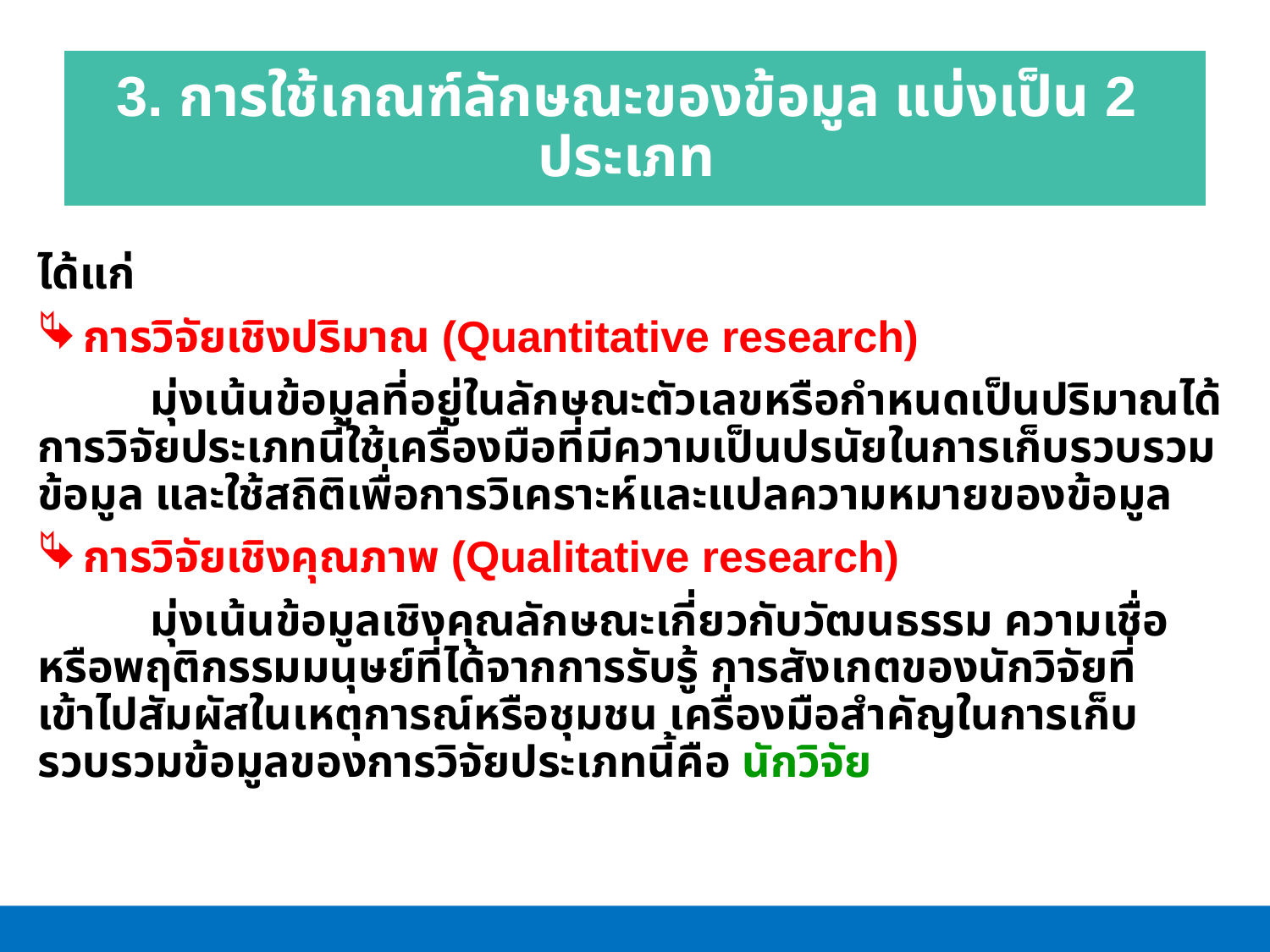

3. การใช้เกณฑ์ลักษณะของข้อมูล แบ่งเป็น 2 ประเภท

ได้แก่
 การวิจัยเชิงปริมาณ (Quantitative research)
	มุ่งเน้นข้อมูลที่อยู่ในลักษณะตัวเลขหรือกำหนดเป็นปริมาณได้ การวิจัยประเภทนี้ใช้เครื่องมือที่มีความเป็นปรนัยในการเก็บรวบรวมข้อมูล และใช้สถิติเพื่อการวิเคราะห์และแปลความหมายของข้อมูล
 การวิจัยเชิงคุณภาพ (Qualitative research)
	มุ่งเน้นข้อมูลเชิงคุณลักษณะเกี่ยวกับวัฒนธรรม ความเชื่อหรือพฤติกรรมมนุษย์ที่ได้จากการรับรู้ การสังเกตของนักวิจัยที่เข้าไปสัมผัสในเหตุการณ์หรือชุมชน เครื่องมือสำคัญในการเก็บรวบรวมข้อมูลของการวิจัยประเภทนี้คือ นักวิจัย